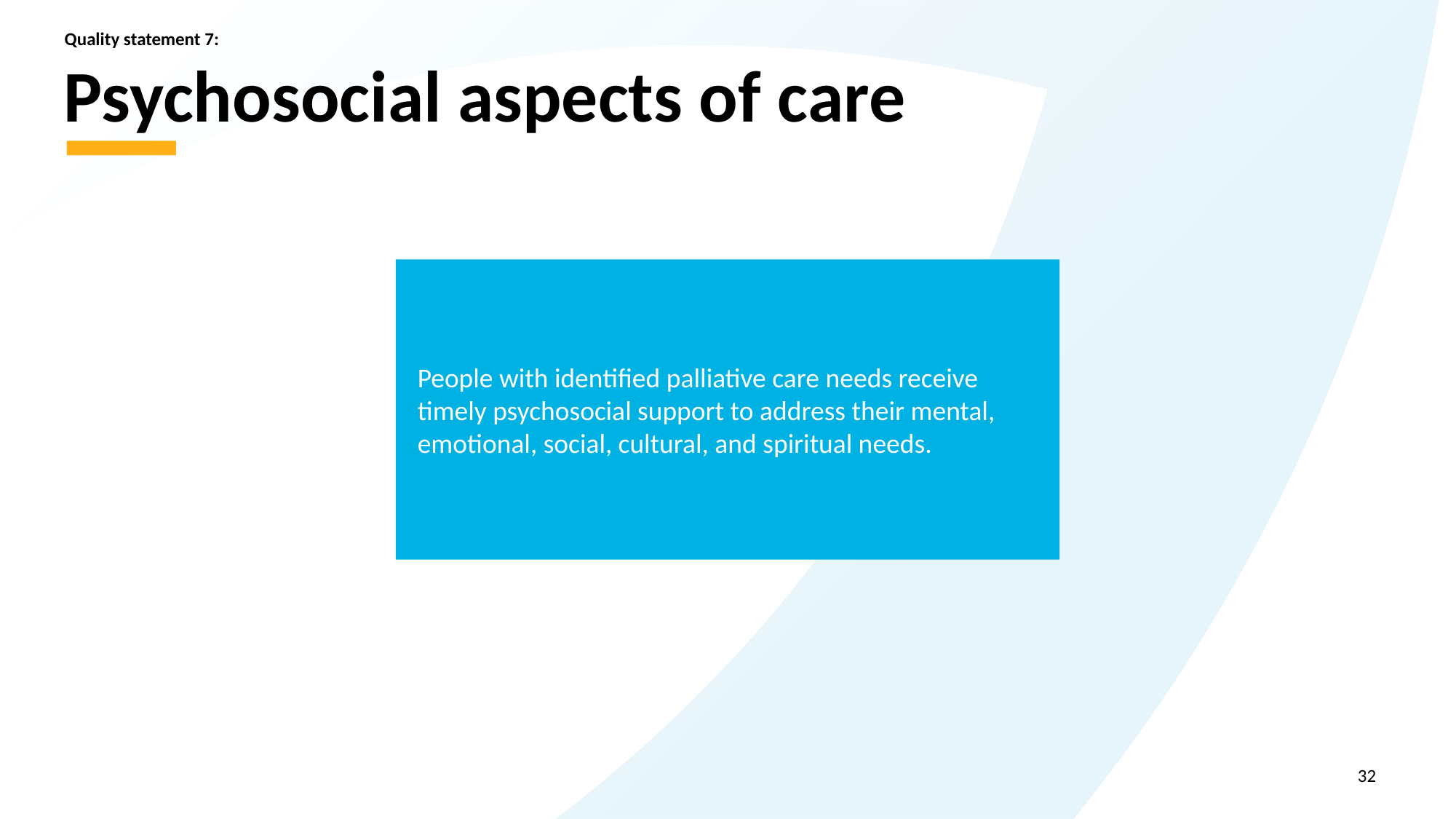

Quality statement 7:
# Psychosocial aspects of care
People with identified palliative care needs receive timely psychosocial support to address their mental, emotional, social, cultural, and spiritual needs.
32